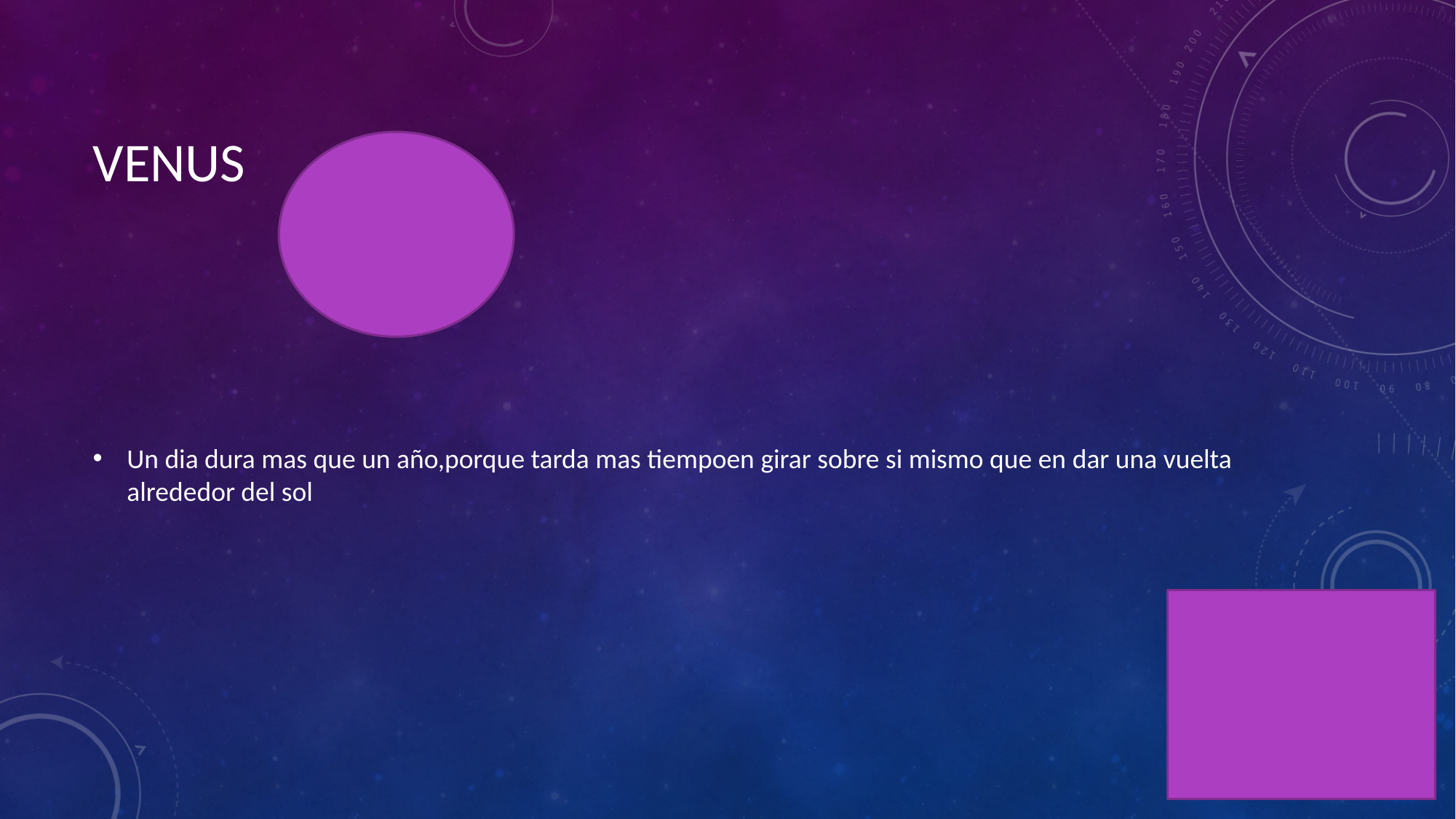

# Venus

Un dia dura mas que un año,porque tarda mas tiempoen girar sobre si mismo que en dar una vuelta alrededor del sol